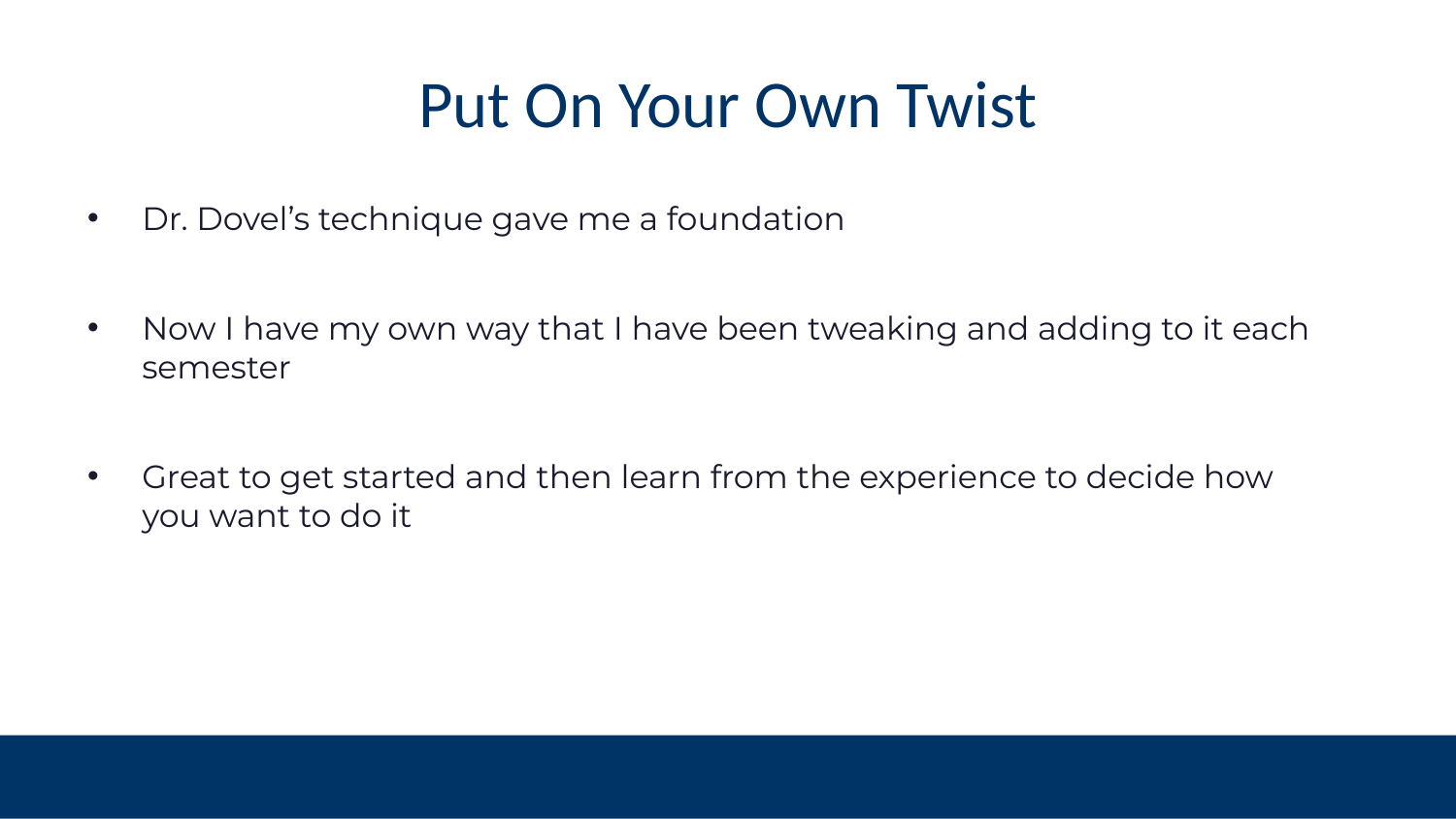

# Put On Your Own Twist
Dr. Dovel’s technique gave me a foundation

Now I have my own way that I have been tweaking and adding to it each semester

Great to get started and then learn from the experience to decide how you want to do it